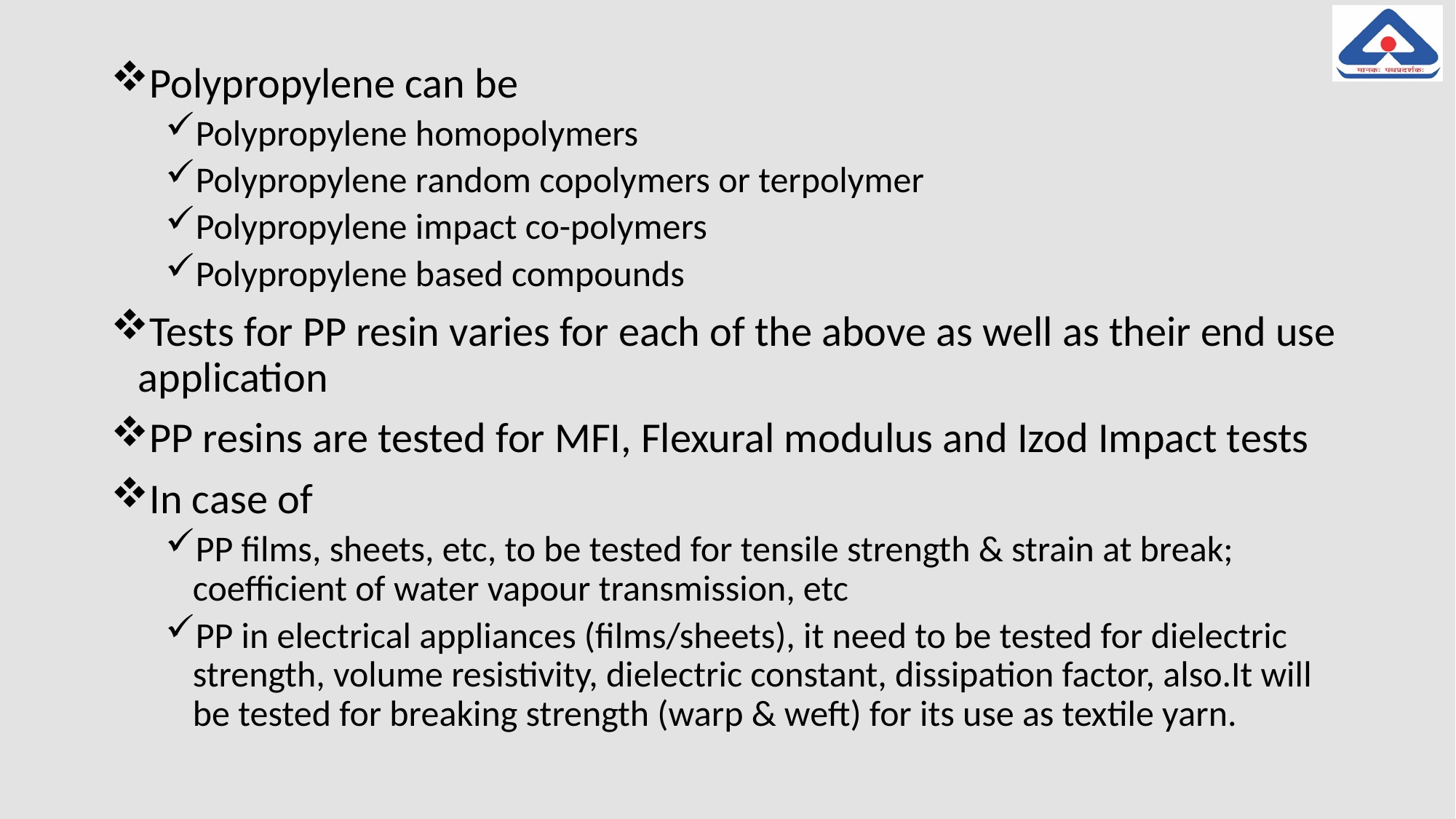

Polypropylene can be
Polypropylene homopolymers
Polypropylene random copolymers or terpolymer
Polypropylene impact co-polymers
Polypropylene based compounds
Tests for PP resin varies for each of the above as well as their end use application
PP resins are tested for MFI, Flexural modulus and Izod Impact tests
In case of
PP films, sheets, etc, to be tested for tensile strength & strain at break; coefficient of water vapour transmission, etc
PP in electrical appliances (films/sheets), it need to be tested for dielectric strength, volume resistivity, dielectric constant, dissipation factor, also.It will be tested for breaking strength (warp & weft) for its use as textile yarn.